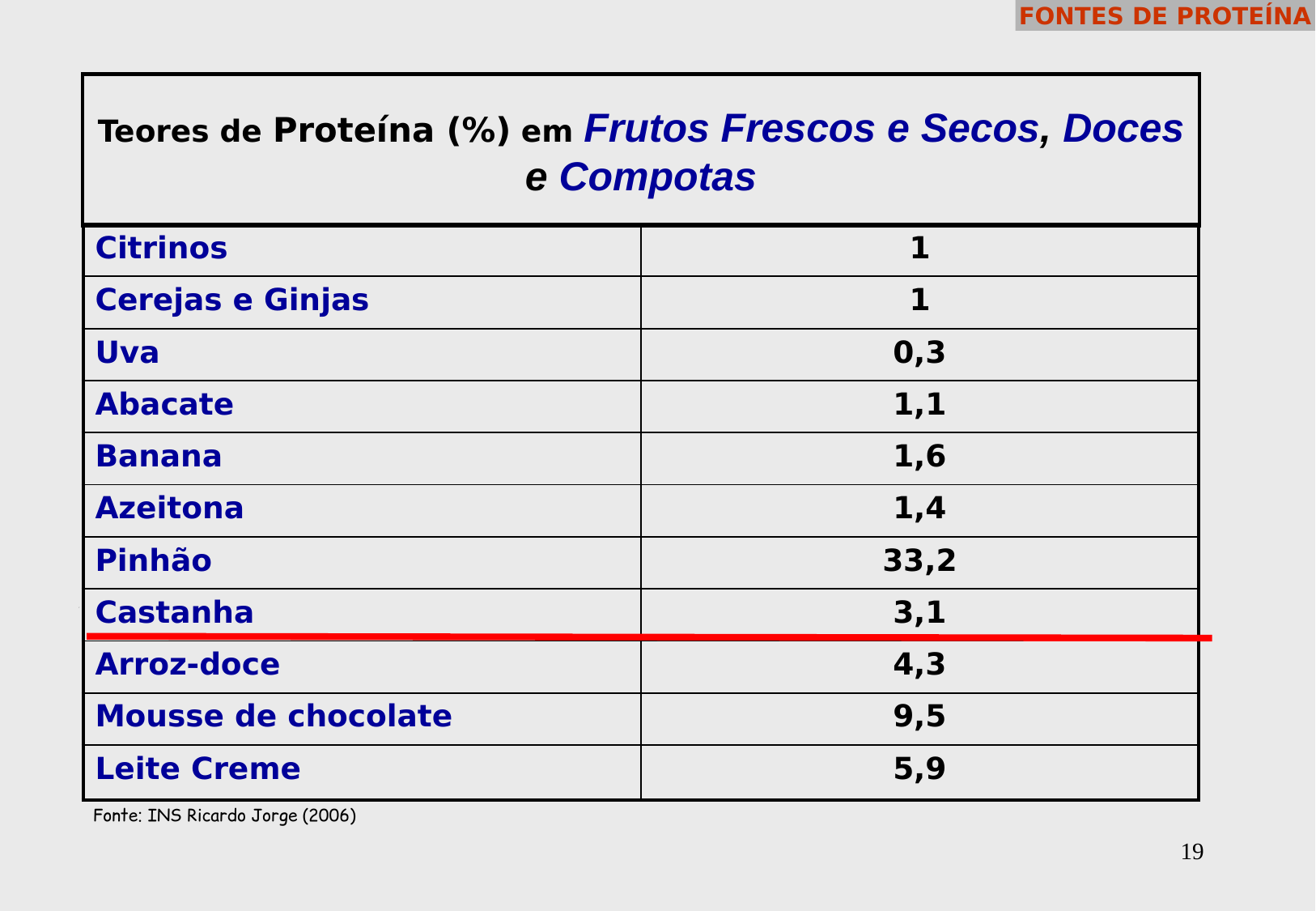

FONTES DE PROTEÍNA
Teores de Proteína (%) em Frutos Frescos e Secos, Doces e Compotas
| Citrinos | 1 |
| --- | --- |
| Cerejas e Ginjas | 1 |
| Uva | 0,3 |
| Abacate | 1,1 |
| Banana | 1,6 |
| Azeitona | 1,4 |
| Pinhão | 33,2 |
| Castanha | 3,1 |
| Arroz-doce | 4,3 |
| Mousse de chocolate | 9,5 |
| Leite Creme | 5,9 |

Fonte: INS Ricardo Jorge (2006)
19